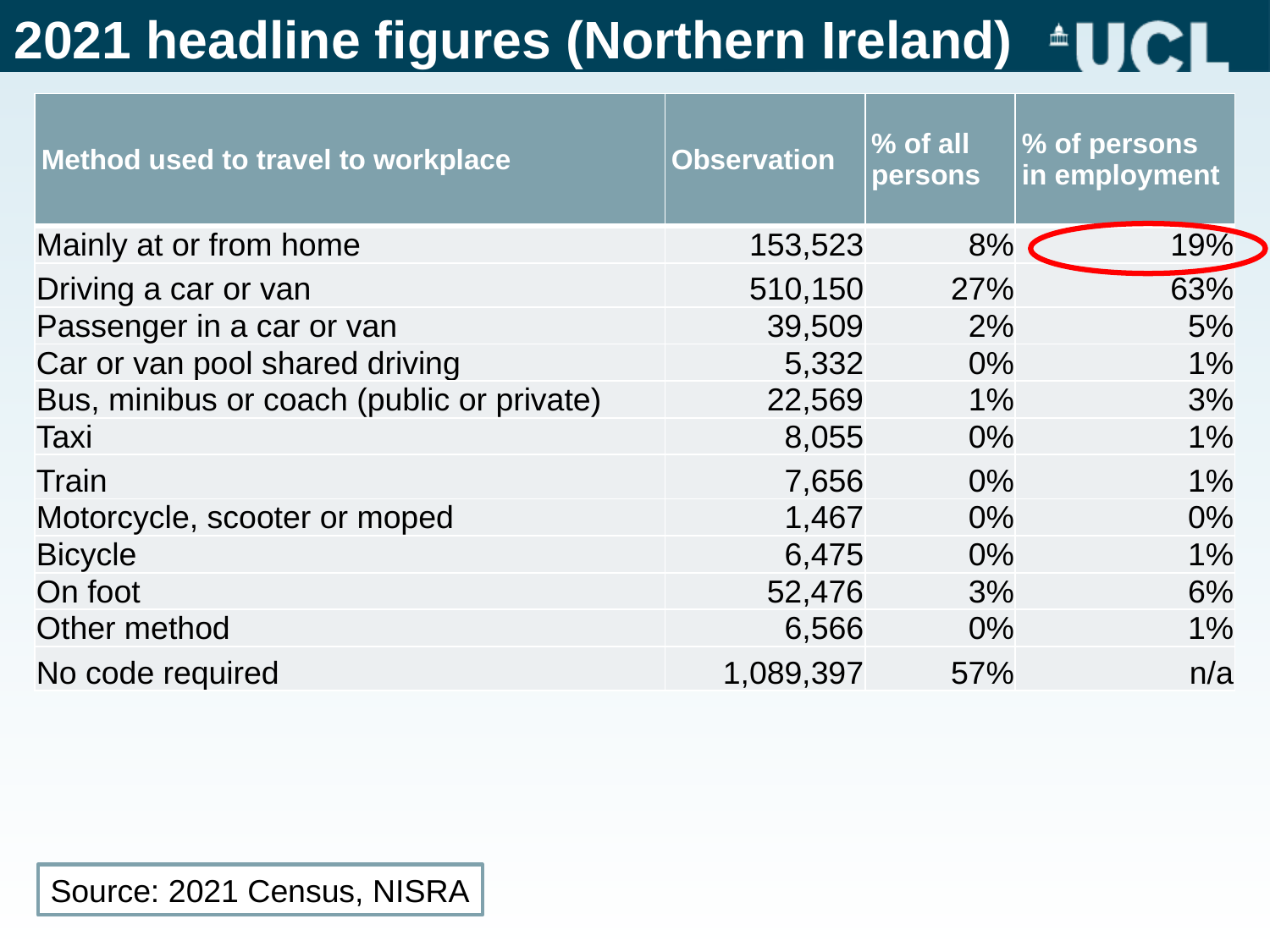

# 2021 headline figures (Northern Ireland)
| Method used to travel to workplace | Observation | % of all persons | % of persons in employment |
| --- | --- | --- | --- |
| Mainly at or from home | 153,523 | 8% | 19% |
| Driving a car or van | 510,150 | 27% | 63% |
| Passenger in a car or van | 39,509 | 2% | 5% |
| Car or van pool shared driving | 5,332 | 0% | 1% |
| Bus, minibus or coach (public or private) | 22,569 | 1% | 3% |
| Taxi | 8,055 | 0% | 1% |
| Train | 7,656 | 0% | 1% |
| Motorcycle, scooter or moped | 1,467 | 0% | 0% |
| Bicycle | 6,475 | 0% | 1% |
| On foot | 52,476 | 3% | 6% |
| Other method | 6,566 | 0% | 1% |
| No code required | 1,089,397 | 57% | n/a |

Source: 2021 Census, NISRA